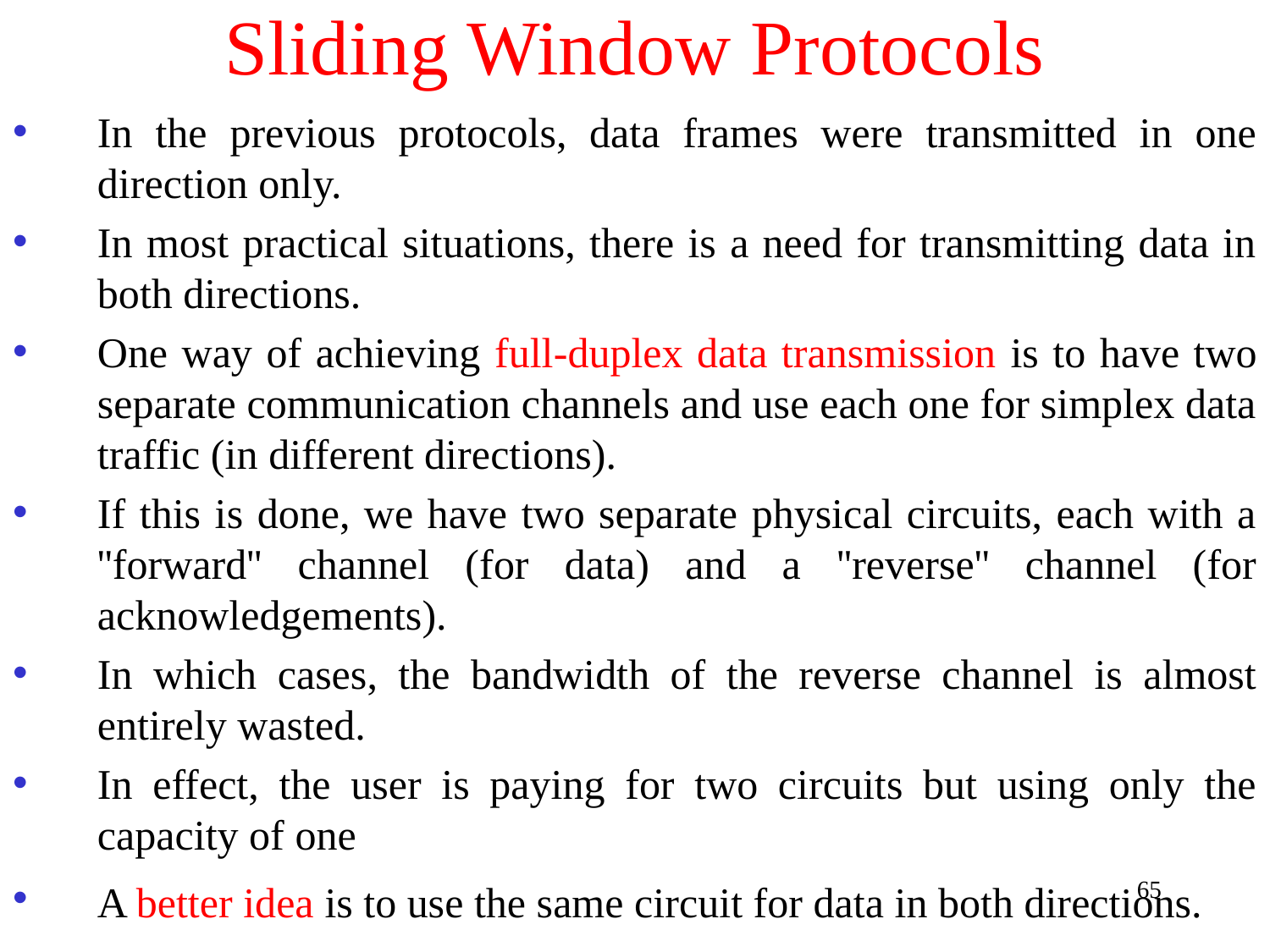

# Sliding Window Protocols
In the previous protocols, data frames were transmitted in one direction only.
In most practical situations, there is a need for transmitting data in both directions.
One way of achieving full-duplex data transmission is to have two separate communication channels and use each one for simplex data traffic (in different directions).
If this is done, we have two separate physical circuits, each with a ''forward'' channel (for data) and a ''reverse'' channel (for acknowledgements).
In which cases, the bandwidth of the reverse channel is almost entirely wasted.
In effect, the user is paying for two circuits but using only the capacity of one
A better idea is to use the same circuit for data in both directions.
65